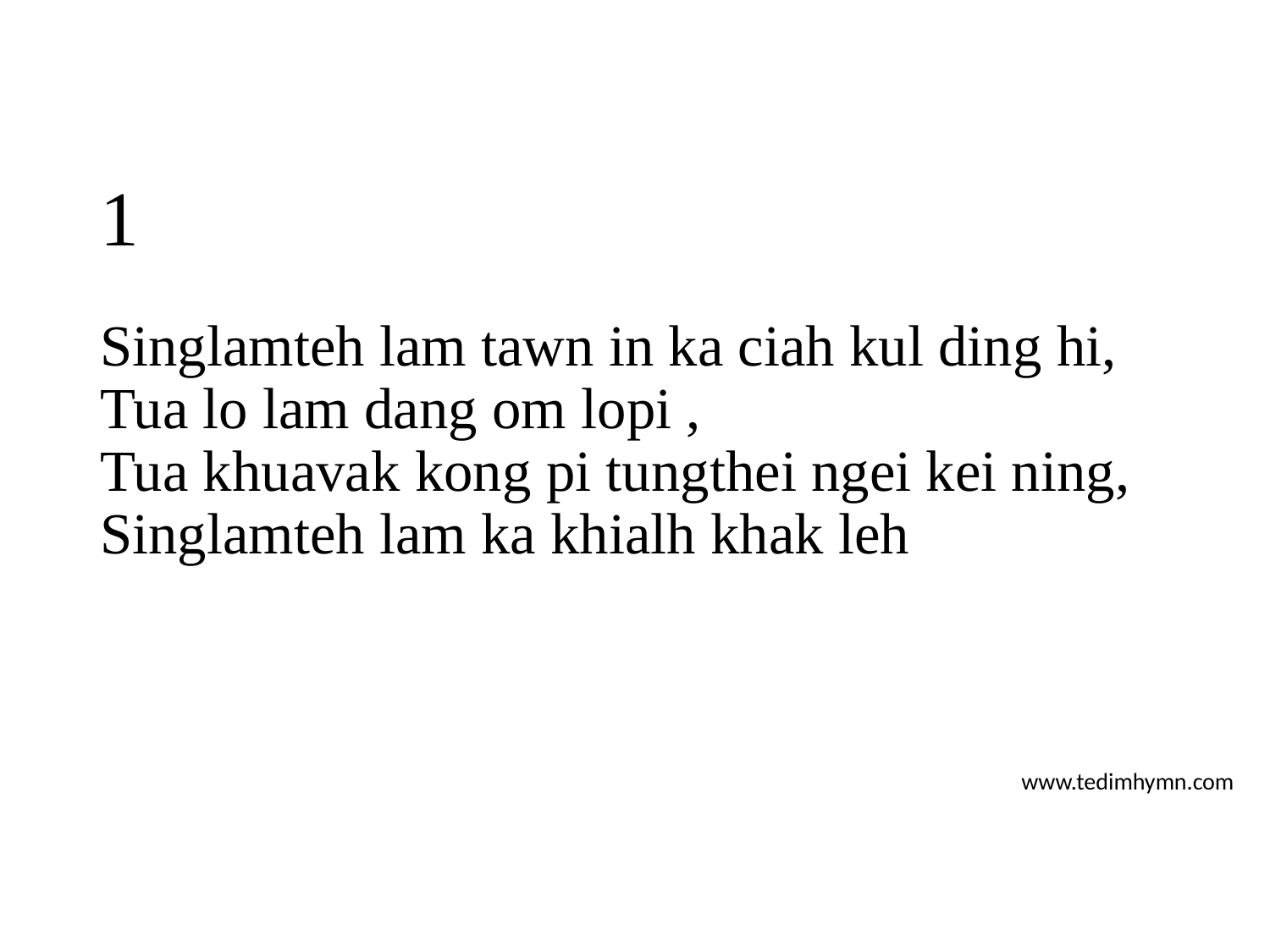

# 1
Singlamteh lam tawn in ka ciah kul ding hi,
Tua lo lam dang om lopi ,
Tua khuavak kong pi tungthei ngei kei ning,
Singlamteh lam ka khialh khak leh
www.tedimhymn.com